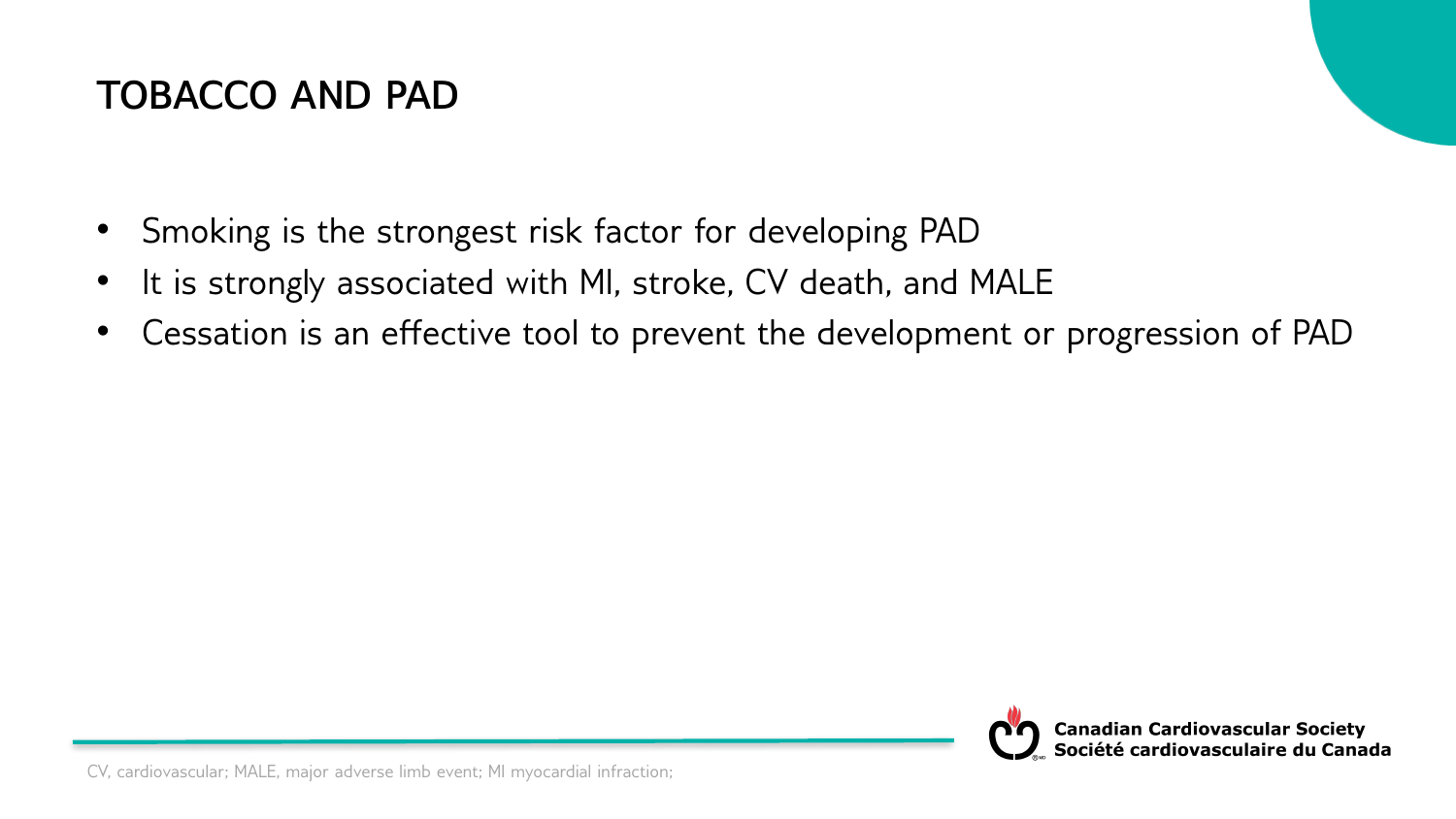

TOBACCO AND PAD
Smoking is the strongest risk factor for developing PAD
It is strongly associated with MI, stroke, CV death, and MALE
Cessation is an effective tool to prevent the development or progression of PAD
# CV, cardiovascular; MALE, major adverse limb event; MI myocardial infraction;